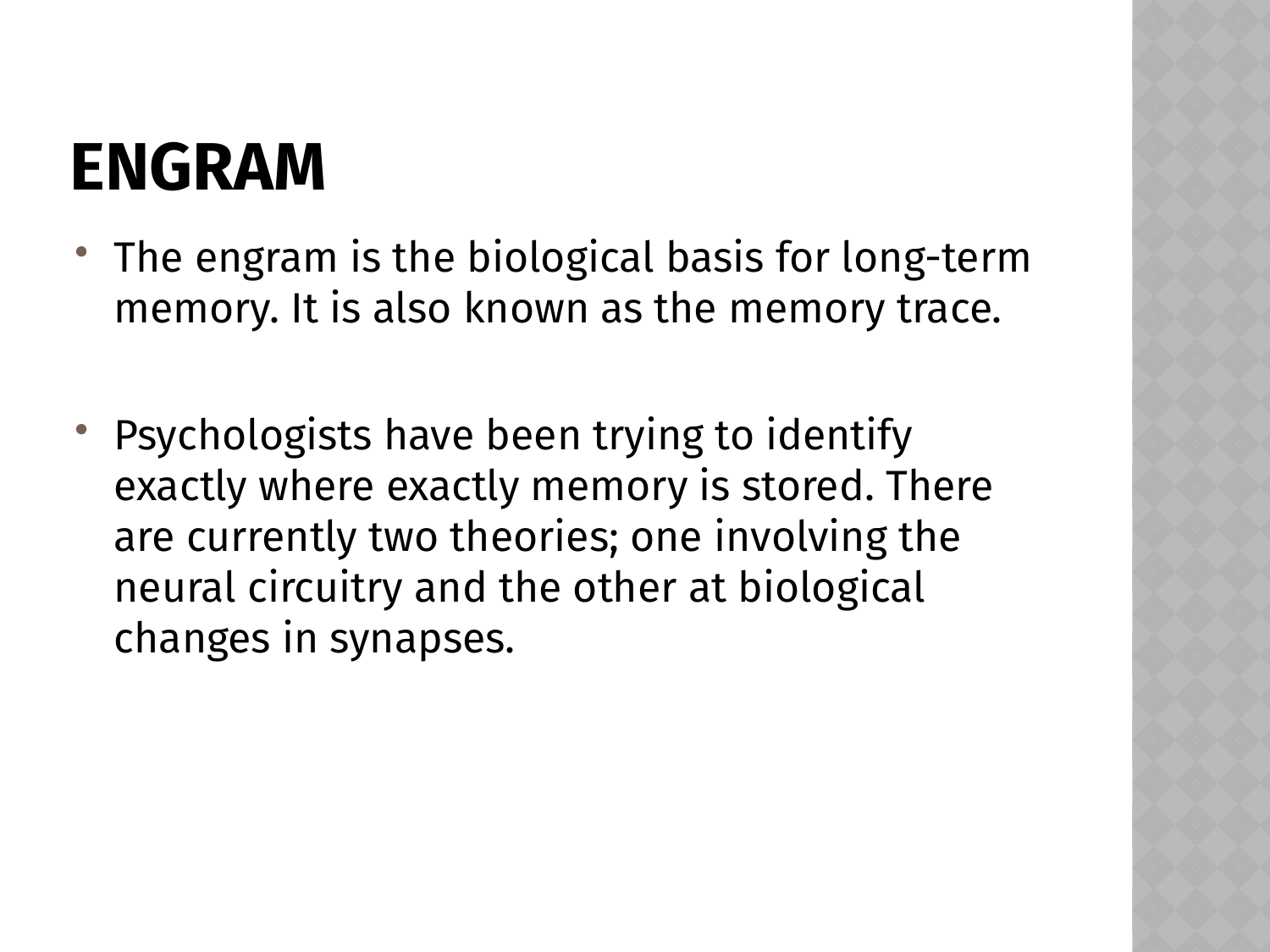

# Engram
The engram is the biological basis for long-term memory. It is also known as the memory trace.

Psychologists have been trying to identify exactly where exactly memory is stored. There are currently two theories; one involving the neural circuitry and the other at biological changes in synapses.